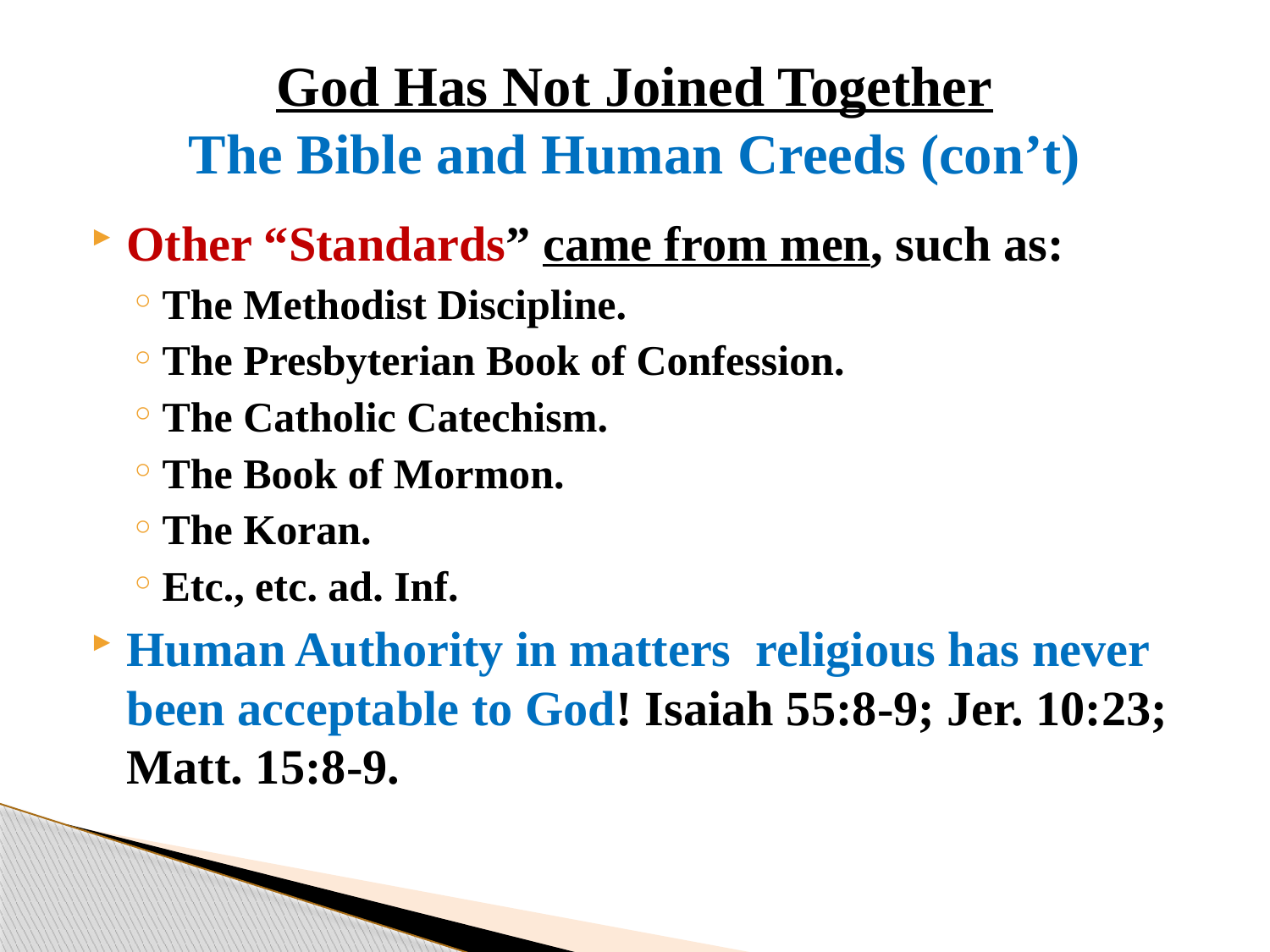

# God Has Not Joined Together The Bible and Human Creeds (con’t)
Other “Standards” came from men, such as:
The Methodist Discipline.
The Presbyterian Book of Confession.
The Catholic Catechism.
The Book of Mormon.
The Koran.
Etc., etc. ad. Inf.
Human Authority in matters  religious has never been acceptable to God! Isaiah 55:8-9; Jer. 10:23; Matt. 15:8-9.